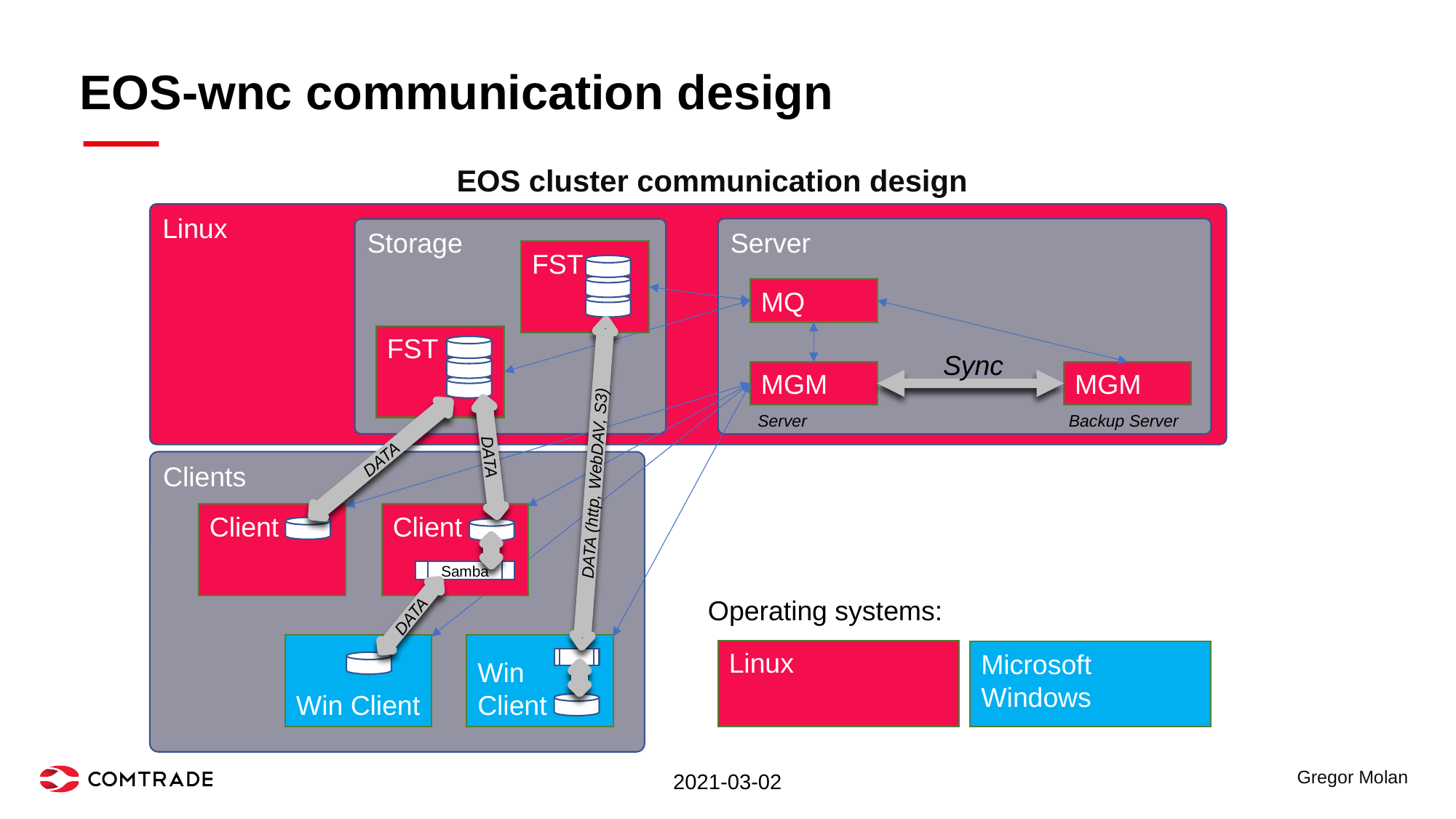

# EOS-wnc communication design

EOS cluster communication design
Linux
Server
Storage
FST

MQ

FST

Sync

MGM
MGM

Server
Backup Server
DATA
DATA
Clients
DATA (http, WebDAV, S3)
Client
Client

Samba
Operating systems:
DATA
Win Client
Win
Client
Linux
Microsoft Windows

2021-03-02
Gregor Molan